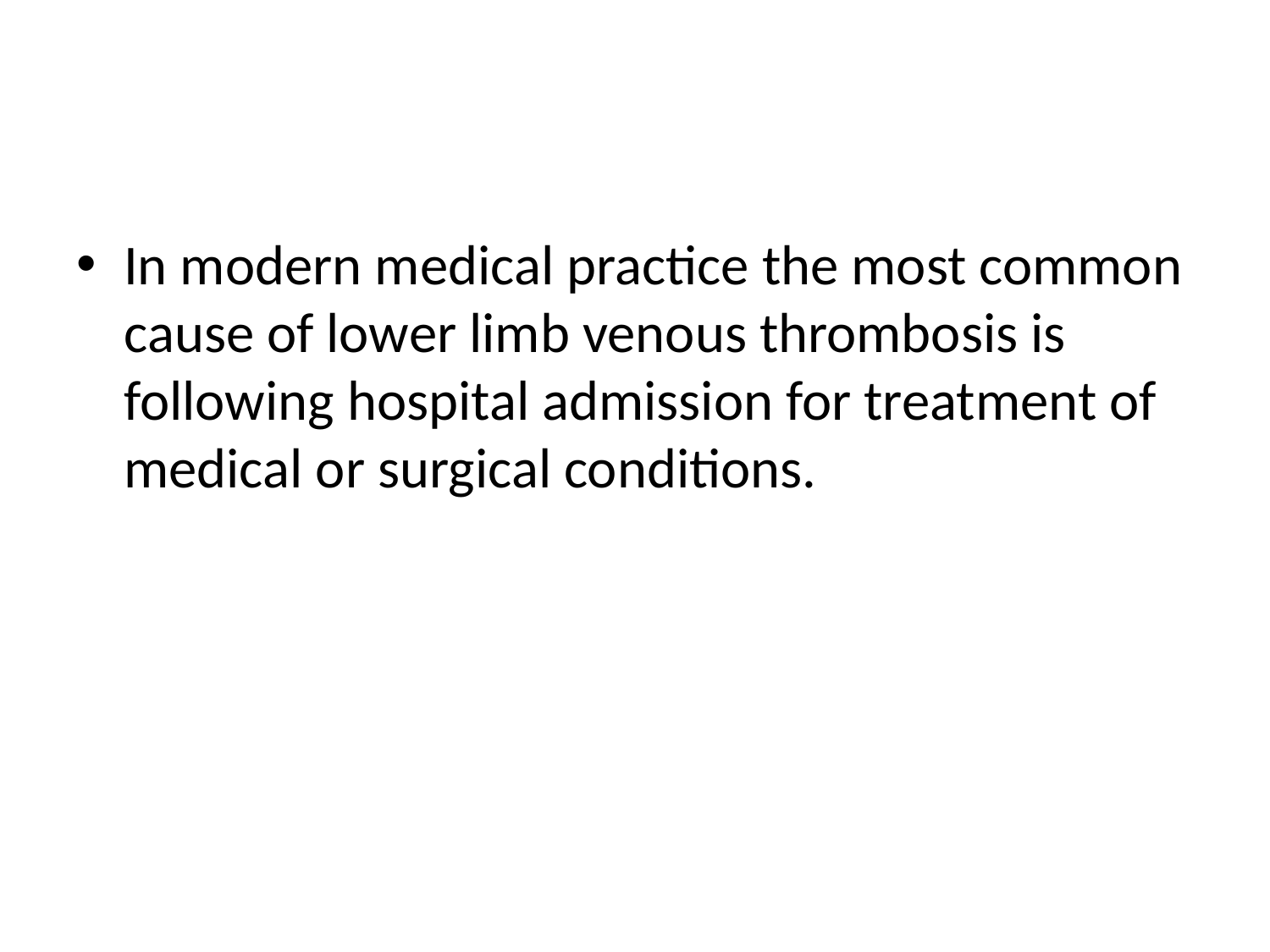

#
In modern medical practice the most common cause of lower limb venous thrombosis is following hospital admission for treatment of medical or surgical conditions.